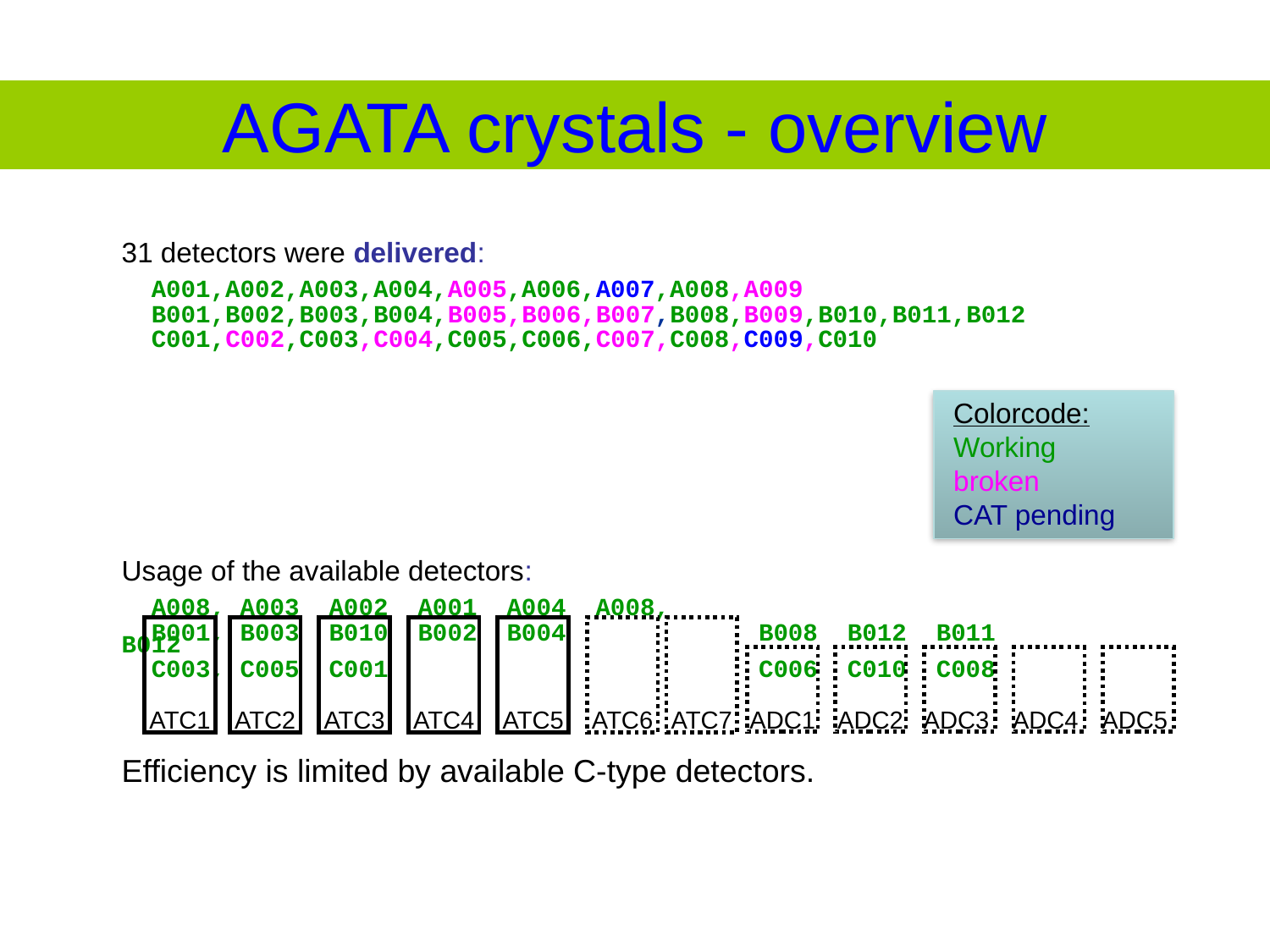

# AGATA crystals - overview
31 detectors were delivered:
  A001,A002,A003,A004,A005,A006,A007,A008,A009
  B001,B002,B003,B004,B005,B006,B007,B008,B009,B010,B011,B012
  C001,C002,C003,C004,C005,C006,C007,C008,C009,C010

Usage of the available detectors:
  A008, A003  A002  A001  A004  A008,
  B001, B003  B010  B002  B004             B008  B012  B011  B012
  C003, C005  C001                         C006  C010  C008

Efficiency is limited by available C-type detectors.
Colorcode:
Working
broken
CAT pending

ATC1

ATC2

ATC3

ATC4

ATC5

ATC6

ATC7

ADC1

ADC2

ADC3

ADC4

ADC5